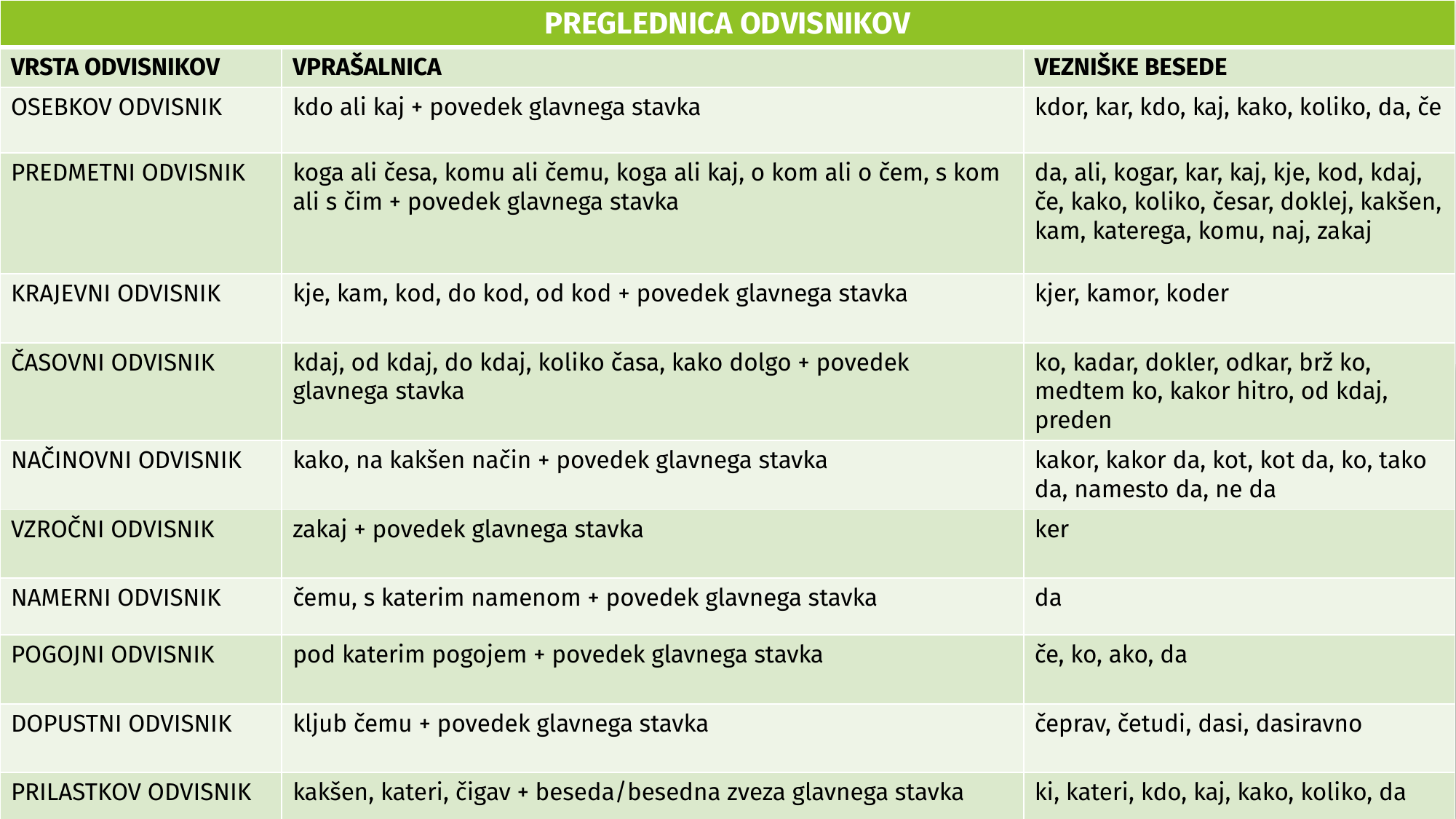

| PREGLEDNICA ODVISNIKOV |  |  |
| --- | --- | --- |
| VRSTA ODVISNIKOV | VPRAŠALNICA | VEZNIŠKE BESEDE |
| OSEBKOV ODVISNIK | kdo ali kaj + povedek glavnega stavka | kdor, kar, kdo, kaj, kako, koliko, da, če |
| PREDMETNI ODVISNIK | koga ali česa, komu ali čemu, koga ali kaj, o kom ali o čem, s kom ali s čim + povedek glavnega stavka | da, ali, kogar, kar, kaj, kje, kod, kdaj, če, kako, koliko, česar, doklej, kakšen, kam, katerega, komu, naj, zakaj |
| KRAJEVNI ODVISNIK | kje, kam, kod, do kod, od kod + povedek glavnega stavka | kjer, kamor, koder |
| ČASOVNI ODVISNIK | kdaj, od kdaj, do kdaj, koliko časa, kako dolgo + povedek glavnega stavka | ko, kadar, dokler, odkar, brž ko, medtem ko, kakor hitro, od kdaj, preden |
| NAČINOVNI ODVISNIK | kako, na kakšen način + povedek glavnega stavka | kakor, kakor da, kot, kot da, ko, tako da, namesto da, ne da |
| VZROČNI ODVISNIK | zakaj + povedek glavnega stavka | ker |
| NAMERNI ODVISNIK | čemu, s katerim namenom + povedek glavnega stavka | da |
| POGOJNI ODVISNIK | pod katerim pogojem + povedek glavnega stavka | če, ko, ako, da |
| DOPUSTNI ODVISNIK | kljub čemu + povedek glavnega stavka | čeprav, četudi, dasi, dasiravno |
| PRILASTKOV ODVISNIK | kakšen, kateri, čigav + beseda/besedna zveza glavnega stavka | ki, kateri, kdo, kaj, kako, koliko, da |